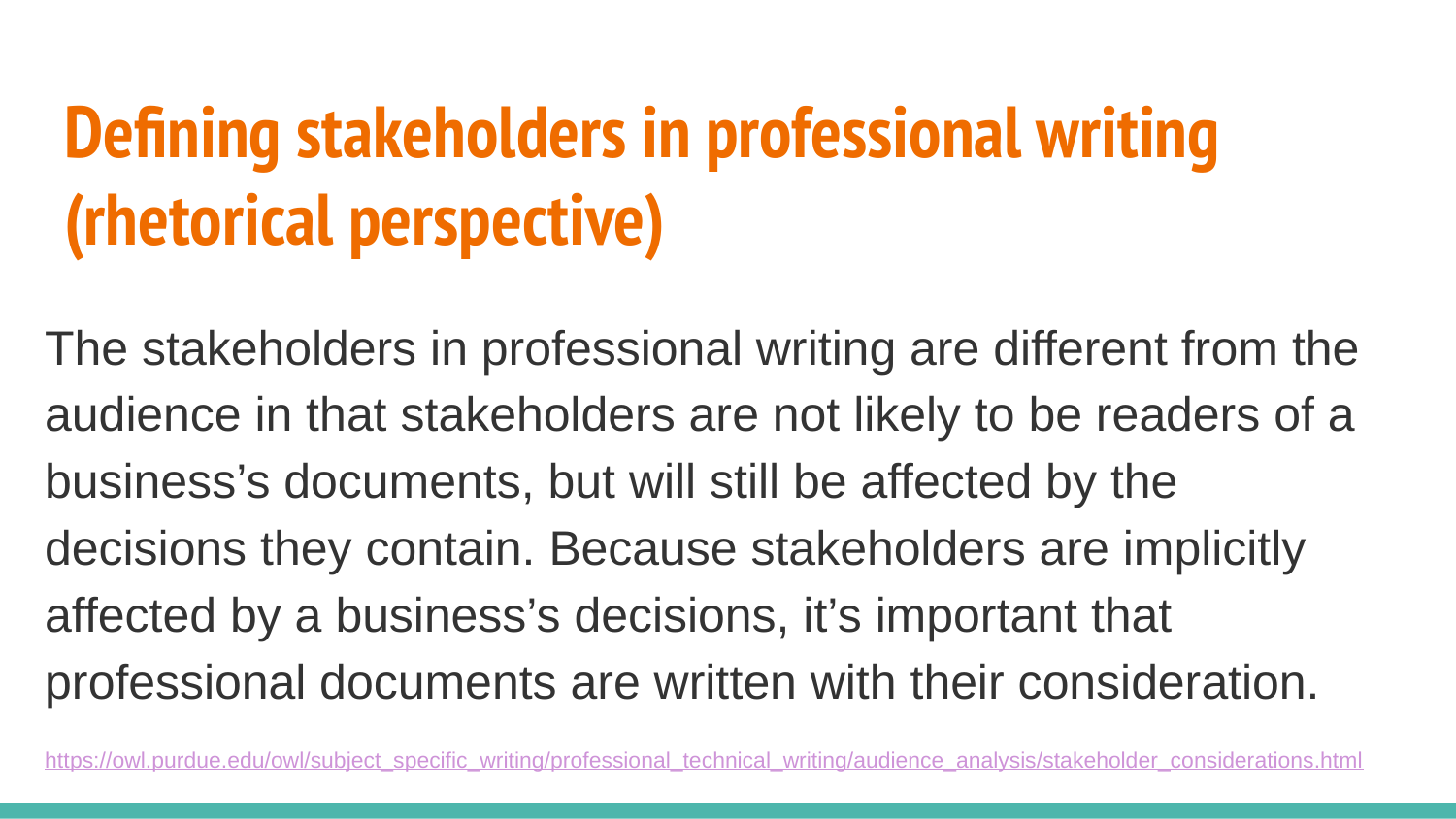

# Defining stakeholders in professional writing (rhetorical perspective)
The stakeholders in professional writing are different from the audience in that stakeholders are not likely to be readers of a business’s documents, but will still be affected by the decisions they contain. Because stakeholders are implicitly affected by a business’s decisions, it’s important that professional documents are written with their consideration.
https://owl.purdue.edu/owl/subject_specific_writing/professional_technical_writing/audience_analysis/stakeholder_considerations.html